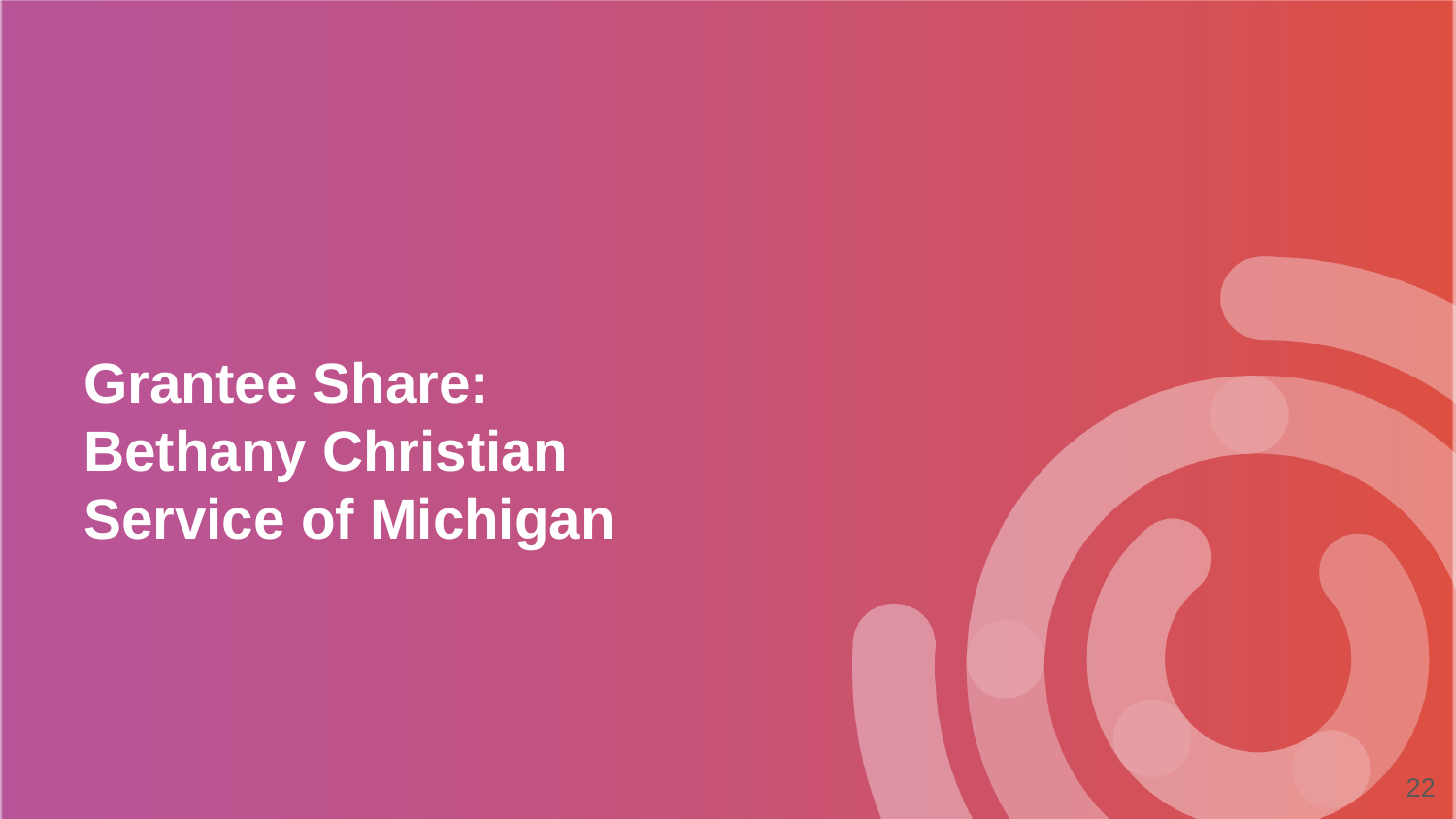

# Grantee Share: Bethany Christian Service of Michigan
22